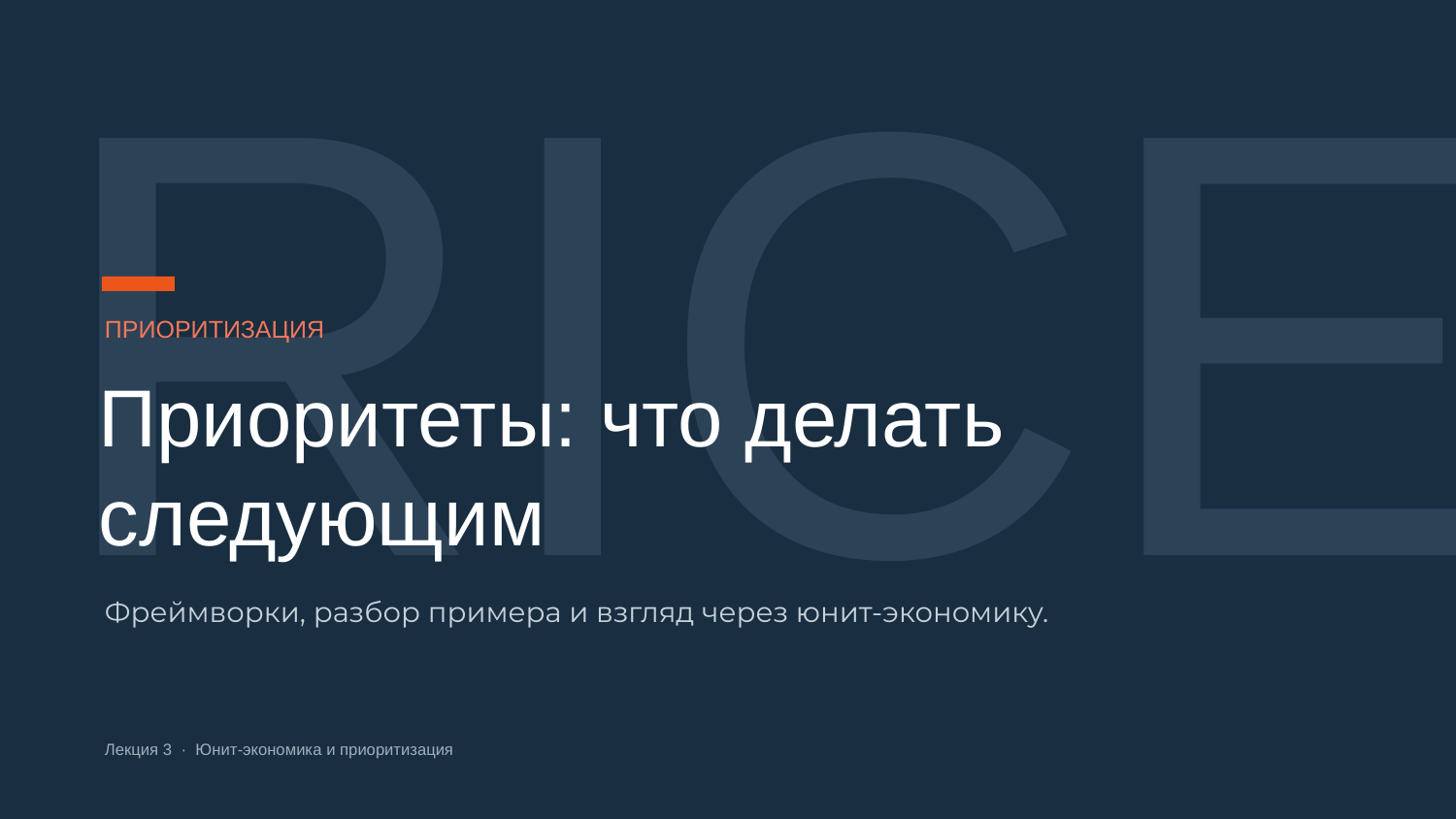

RICE

ПРИОРИТИЗАЦИЯ
Приоритеты: что делать следующим
Фреймворки, разбор примера и взгляд через юнит-экономику.
Лекция 3  ·  Юнит-экономика и приоритизация